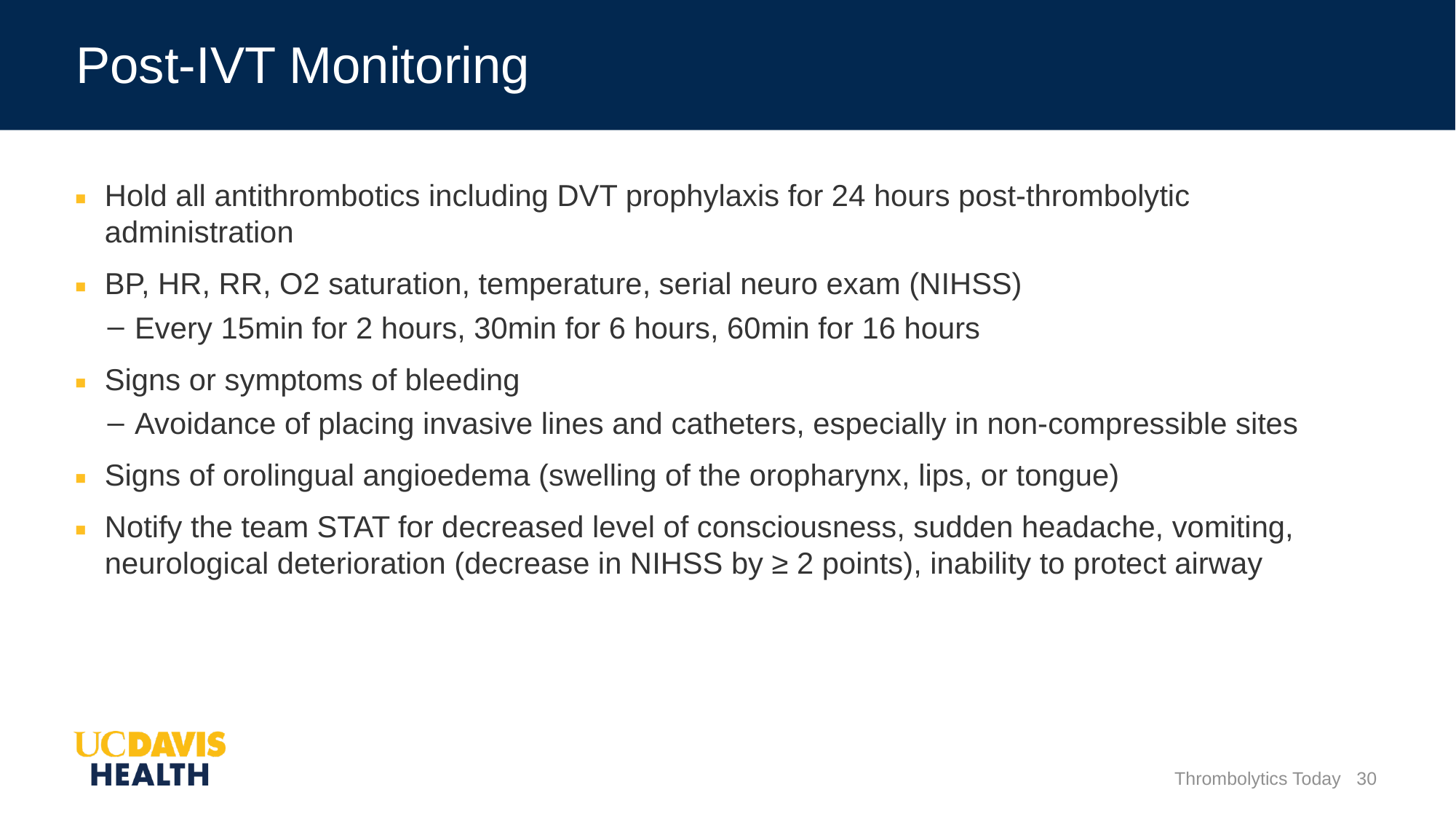

# Post-IVT Monitoring
Hold all antithrombotics including DVT prophylaxis for 24 hours post-thrombolytic administration
BP, HR, RR, O2 saturation, temperature, serial neuro exam (NIHSS)
Every 15min for 2 hours, 30min for 6 hours, 60min for 16 hours
Signs or symptoms of bleeding
Avoidance of placing invasive lines and catheters, especially in non-compressible sites
Signs of orolingual angioedema (swelling of the oropharynx, lips, or tongue)
Notify the team STAT for decreased level of consciousness, sudden headache, vomiting, neurological deterioration (decrease in NIHSS by ≥ 2 points), inability to protect airway